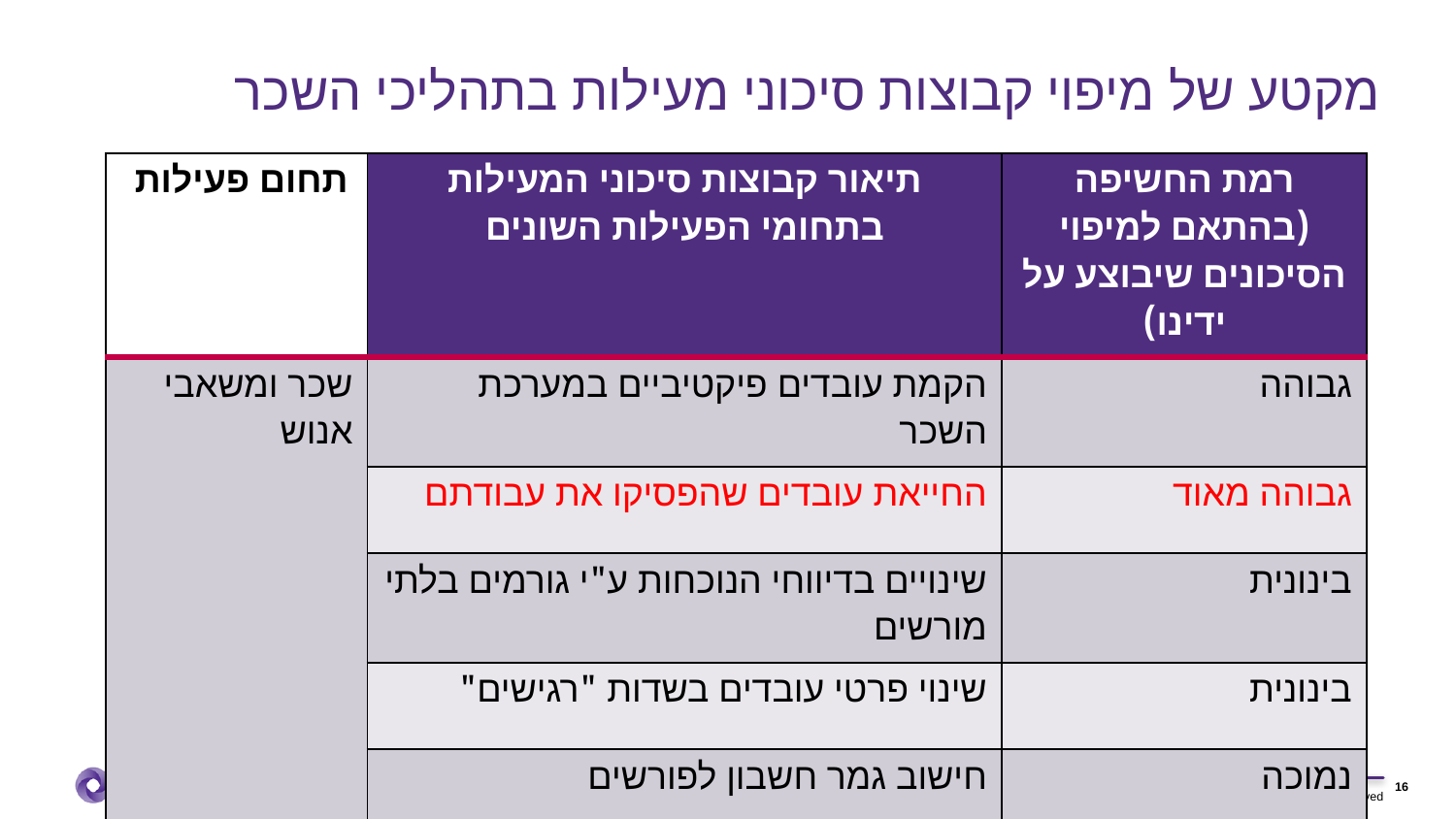

# מקטע של מיפוי קבוצות סיכוני מעילות בתהליכי השכר
| תחום פעילות | תיאור קבוצות סיכוני המעילות בתחומי הפעילות השונים | רמת החשיפה (בהתאם למיפוי הסיכונים שיבוצע על ידינו) |
| --- | --- | --- |
| שכר ומשאבי אנוש | הקמת עובדים פיקטיביים במערכת השכר | גבוהה |
|  | החייאת עובדים שהפסיקו את עבודתם | גבוהה מאוד |
|  | שינויים בדיווחי הנוכחות ע"י גורמים בלתי מורשים | בינונית |
|  | שינוי פרטי עובדים בשדות "רגישים" | בינונית |
|  | חישוב גמר חשבון לפורשים | נמוכה |
16